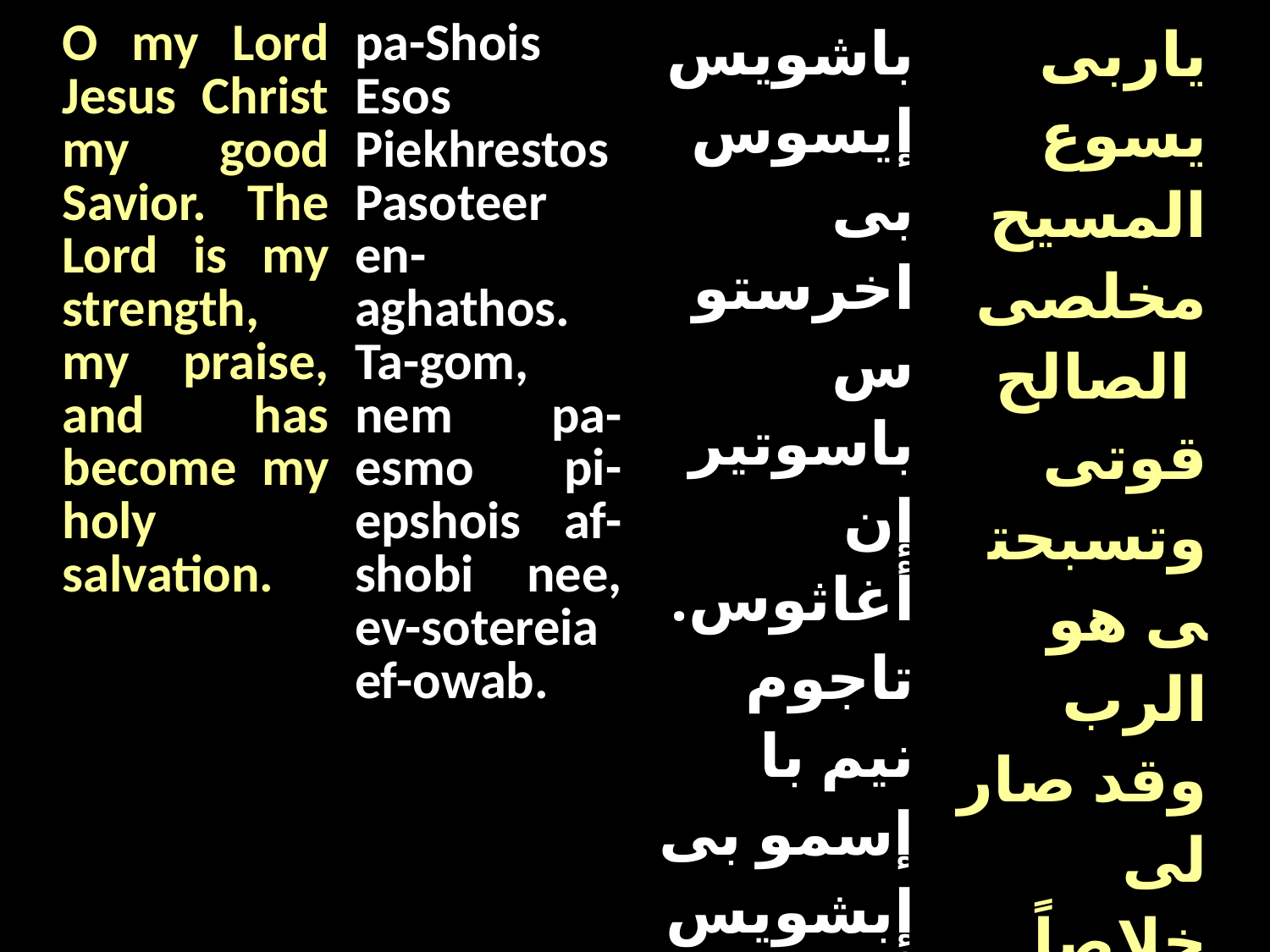

| O my Lord Jesus Christ my good Savior. The Lord is my strength, my praise, and has become my holy salvation. | pa-Shois Esos Piekhrestos Pasoteer en-aghathos. Ta-gom, nem pa-esmo pi-epshois af-shobi nee, ev-sotereia ef-owab. | باشويس إيسوس بى اخرستوس باسوتير إن أغاثوس. تاجوم نيم با إسمو بى إبشويس أفشوبى نى إفسوتيريا أف أوواب. | ياربى يسوع المسيح مخلصى الصالح قوتى وتسبحتى هو الرب وقد صار لى خلاصاً مقدساً. |
| --- | --- | --- | --- |